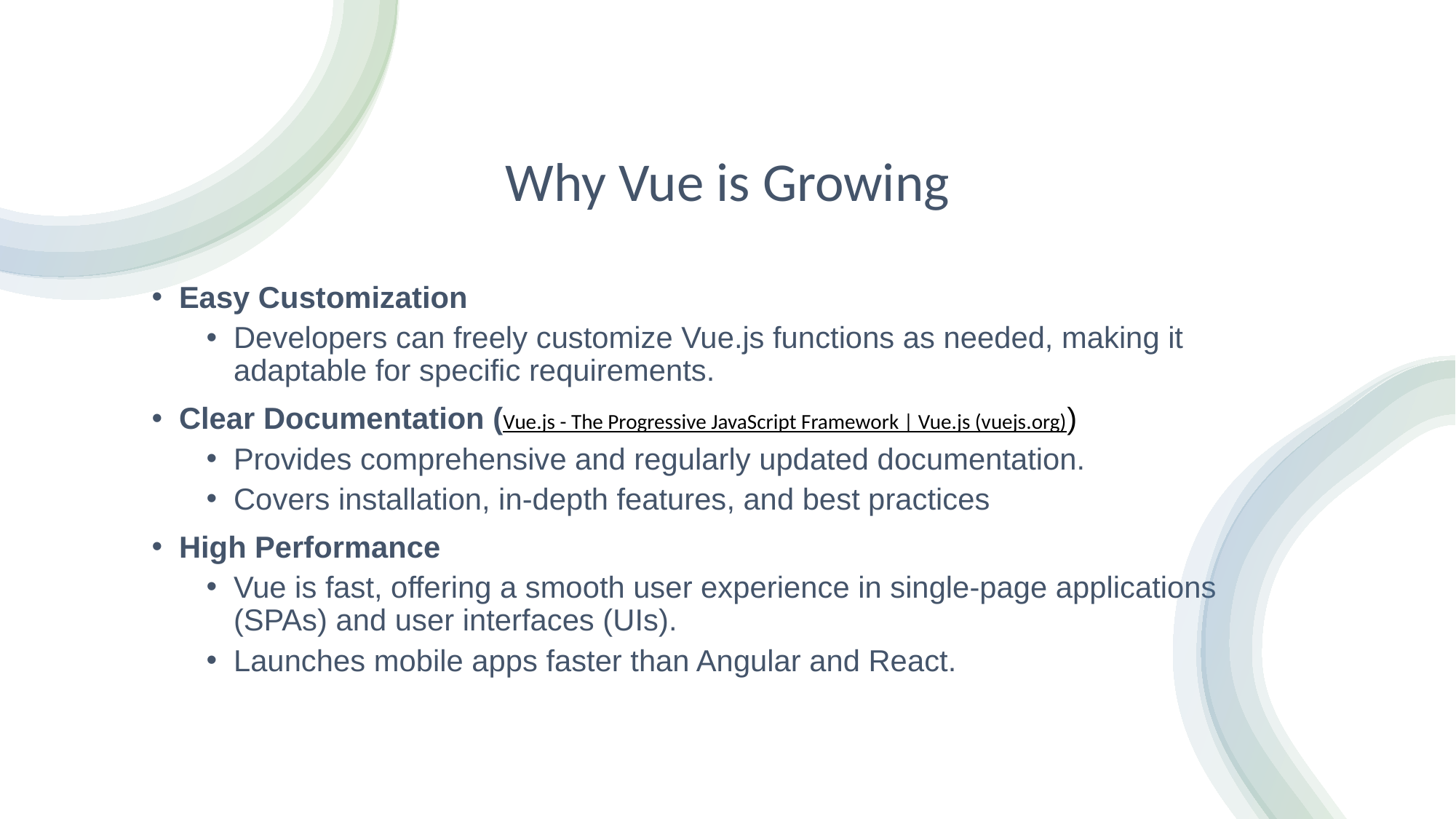

# Why Vue is Growing
Easy Customization
Developers can freely customize Vue.js functions as needed, making it adaptable for specific requirements.
Clear Documentation (Vue.js - The Progressive JavaScript Framework | Vue.js (vuejs.org))
Provides comprehensive and regularly updated documentation.
Covers installation, in-depth features, and best practices
High Performance
Vue is fast, offering a smooth user experience in single-page applications (SPAs) and user interfaces (UIs).
Launches mobile apps faster than Angular and React.